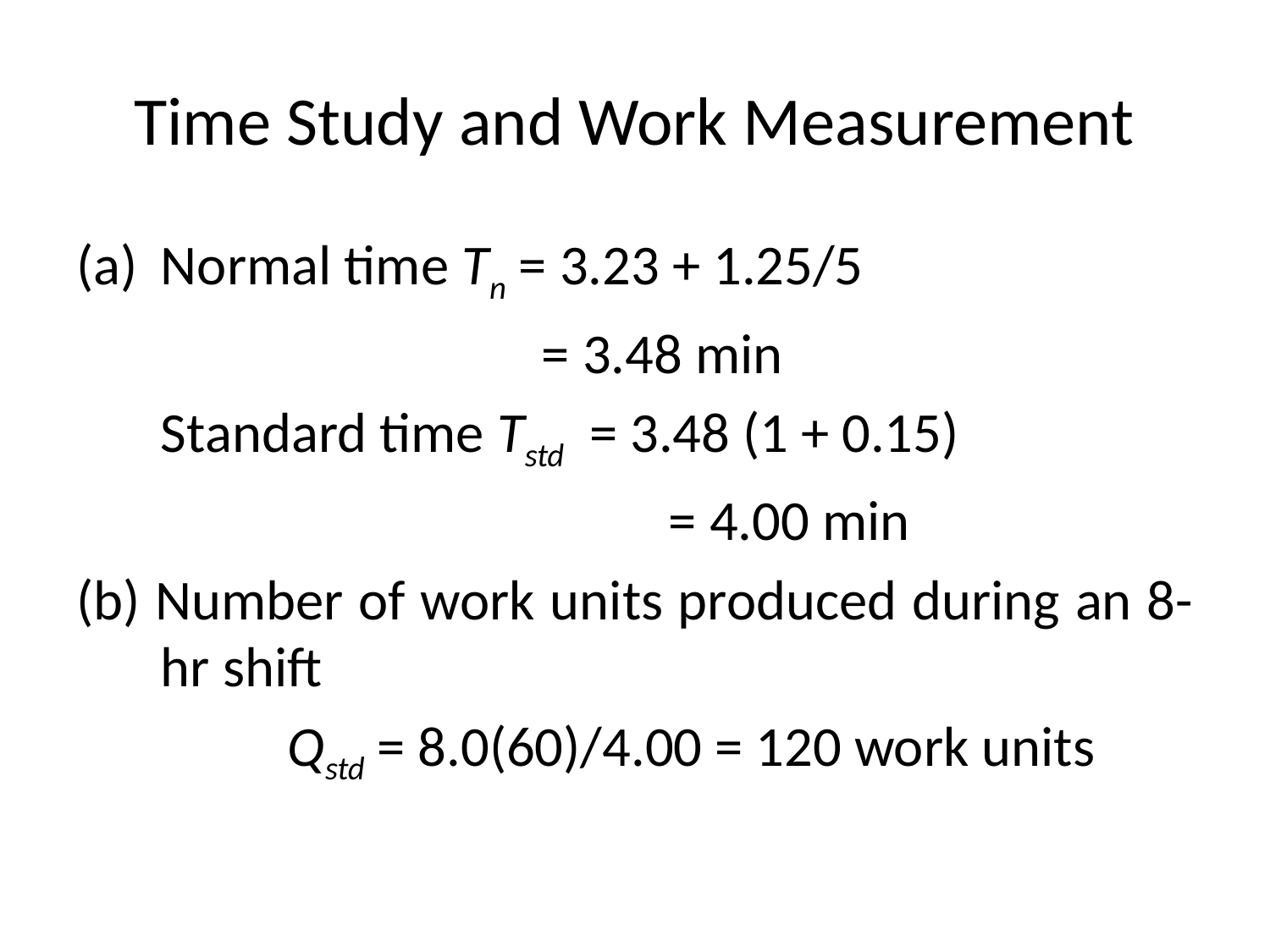

# Time Study and Work Measurement
Normal time Tn = 3.23 + 1.25/5
				= 3.48 min
	Standard time Tstd  = 3.48 (1 + 0.15)
					= 4.00 min
(b) Number of work units produced during an 8-hr shift
		Qstd = 8.0(60)/4.00 = 120 work units